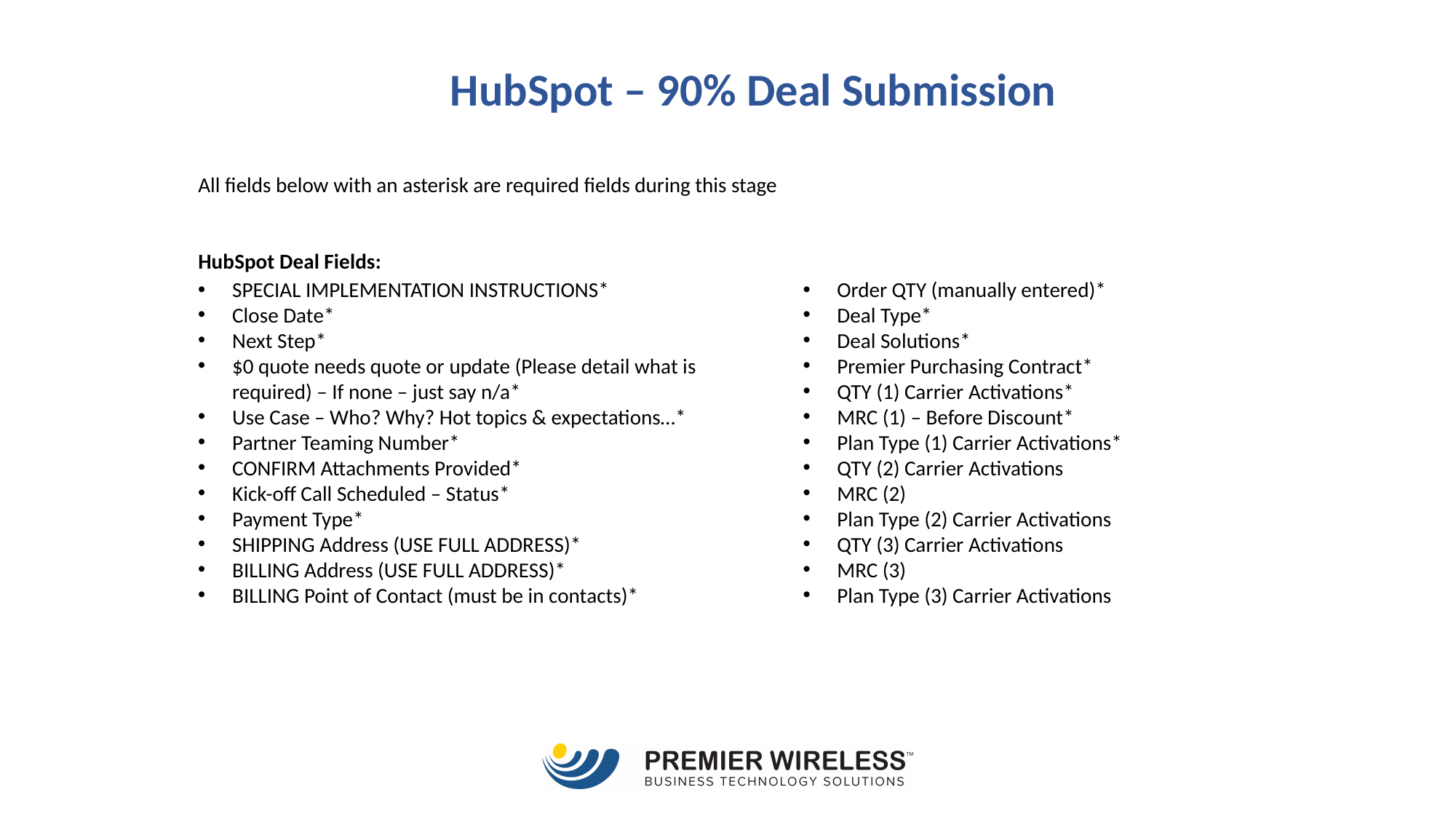

HubSpot – 90% Deal Submission
All fields below with an asterisk are required fields during this stage

HubSpot Deal Fields:
SPECIAL IMPLEMENTATION INSTRUCTIONS*
Close Date*
Next Step*
$0 quote needs quote or update (Please detail what is required) – If none – just say n/a*
Use Case – Who? Why? Hot topics & expectations…*
Partner Teaming Number*
CONFIRM Attachments Provided*
Kick-off Call Scheduled – Status*
Payment Type*
SHIPPING Address (USE FULL ADDRESS)*
BILLING Address (USE FULL ADDRESS)*
BILLING Point of Contact (must be in contacts)*
Order QTY (manually entered)*
Deal Type*
Deal Solutions*
Premier Purchasing Contract*
QTY (1) Carrier Activations*
MRC (1) – Before Discount*
Plan Type (1) Carrier Activations*
QTY (2) Carrier Activations
MRC (2)
Plan Type (2) Carrier Activations
QTY (3) Carrier Activations
MRC (3)
Plan Type (3) Carrier Activations